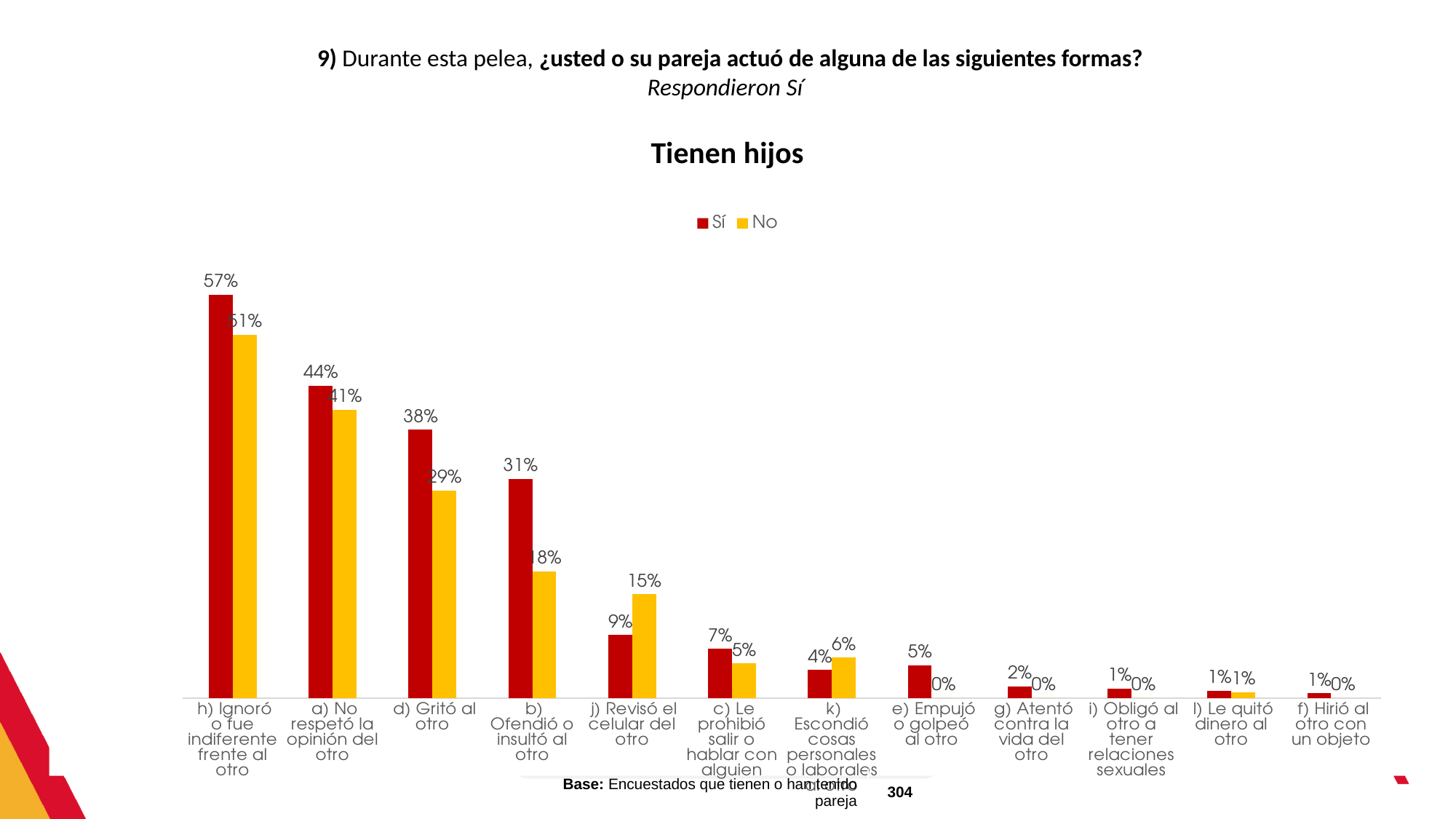

9) Durante esta pelea, ¿usted o su pareja actuó de alguna de las siguientes formas?
Respondieron Sí
Tienen hijos

### Chart

| Category | Sí | No |
|---|---|---|
|  h) Ignoró o fue indiferente frente al otro | 0.569078947368421 | 0.5121951219512195 |
|  a) No respetó la opinión del otro | 0.44078947368421045 | 0.4065040650406504 |
|  d) Gritó al otro | 0.37828947368421045 | 0.2926829268292683 |
|  b) Ofendió o insultó al otro | 0.3092105263157895 | 0.17886178861788618 |
|  j) Revisó el celular del otro | 0.08881578947368421 | 0.14634146341463414 |
|  c) Le prohibió salir o hablar con alguien | 0.06907894736842106 | 0.04878048780487805 |
|  k) Escondió cosas personales o laborales al otro | 0.039473684210526314 | 0.056910569105691054 |
|  e) Empujó o golpeó al otro | 0.046052631578947366 | 0.0 |
|  g) Atentó contra la vida del otro | 0.01644736842105263 | 0.0 |
|  i) Obligó al otro a tener relaciones sexuales | 0.013157894736842105 | 0.0 |
|  l) Le quitó dinero al otro | 0.009868421052631578 | 0.008130081300813009 |
|  f) Hirió al otro con un objeto | 0.006578947368421052 | 0.0 |
| Base: Encuestados que tienen o han tenido pareja | 304 |
| --- | --- |